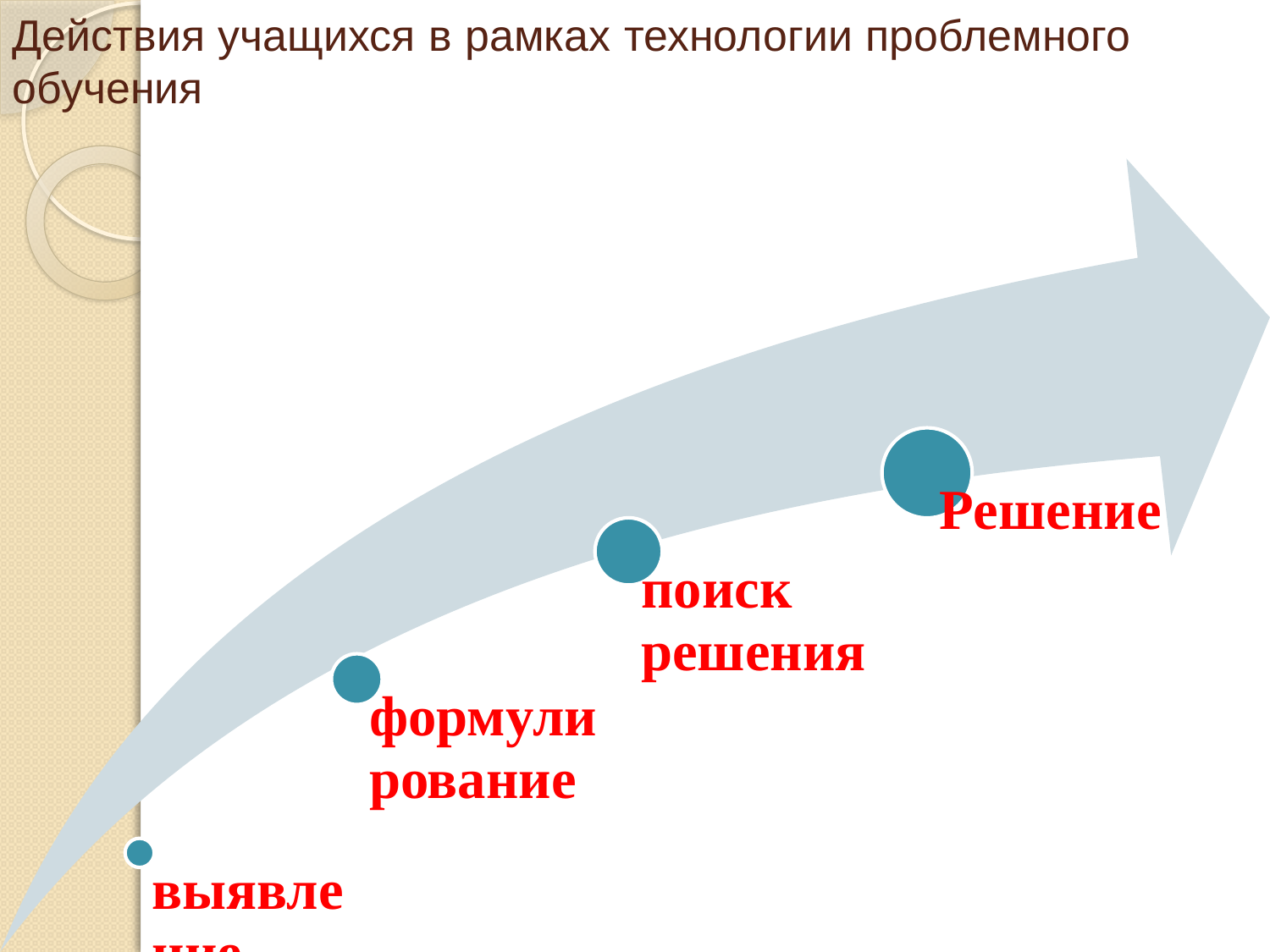

# Действия учащихся в рамках технологии проблемного обучения
формулирование
поиск решения
Решение